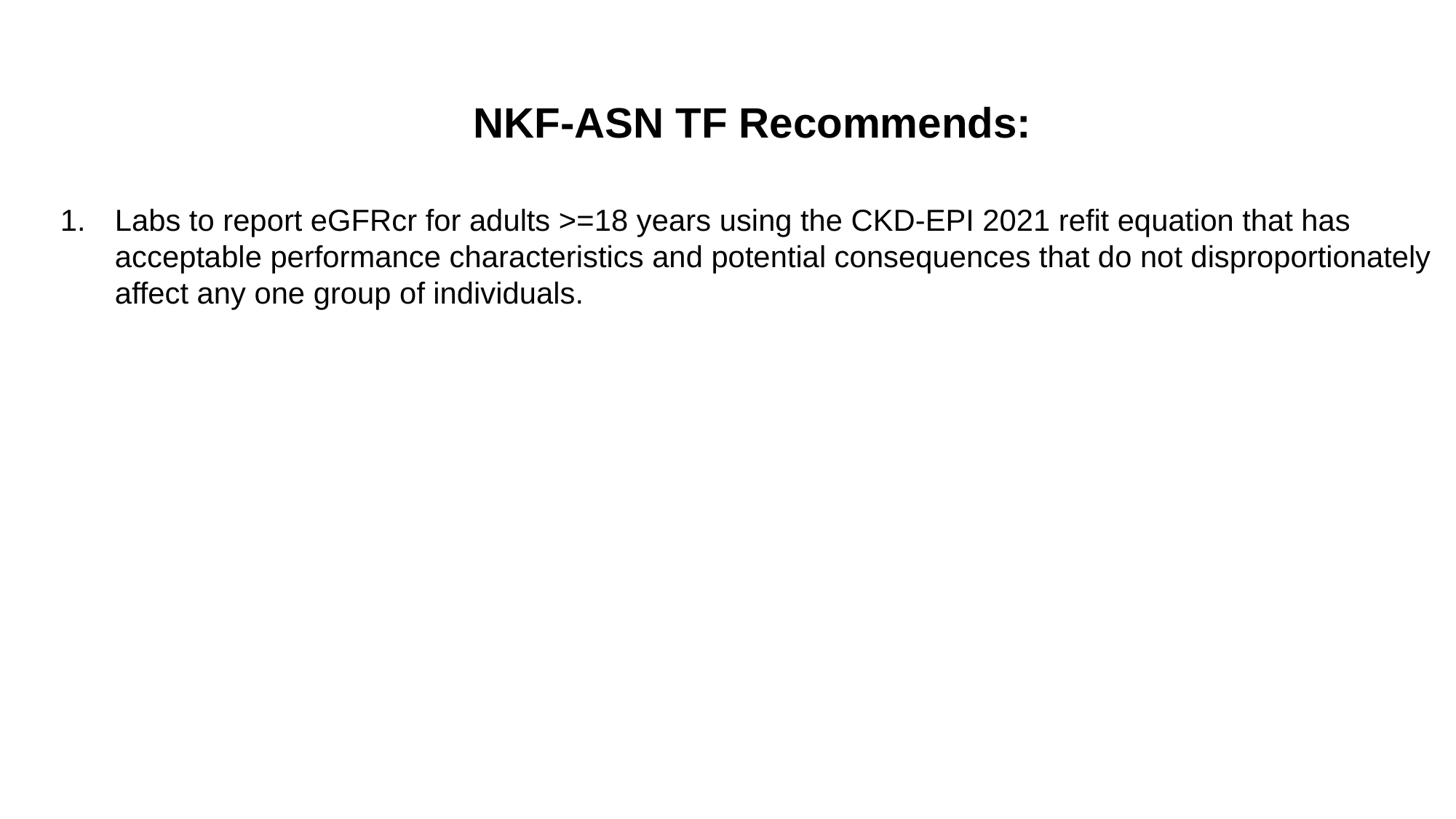

NKF-ASN TF Recommends:
Labs to report eGFRcr for adults >=18 years using the CKD-EPI 2021 refit equation that has acceptable performance characteristics and potential consequences that do not disproportionately affect any one group of individuals.